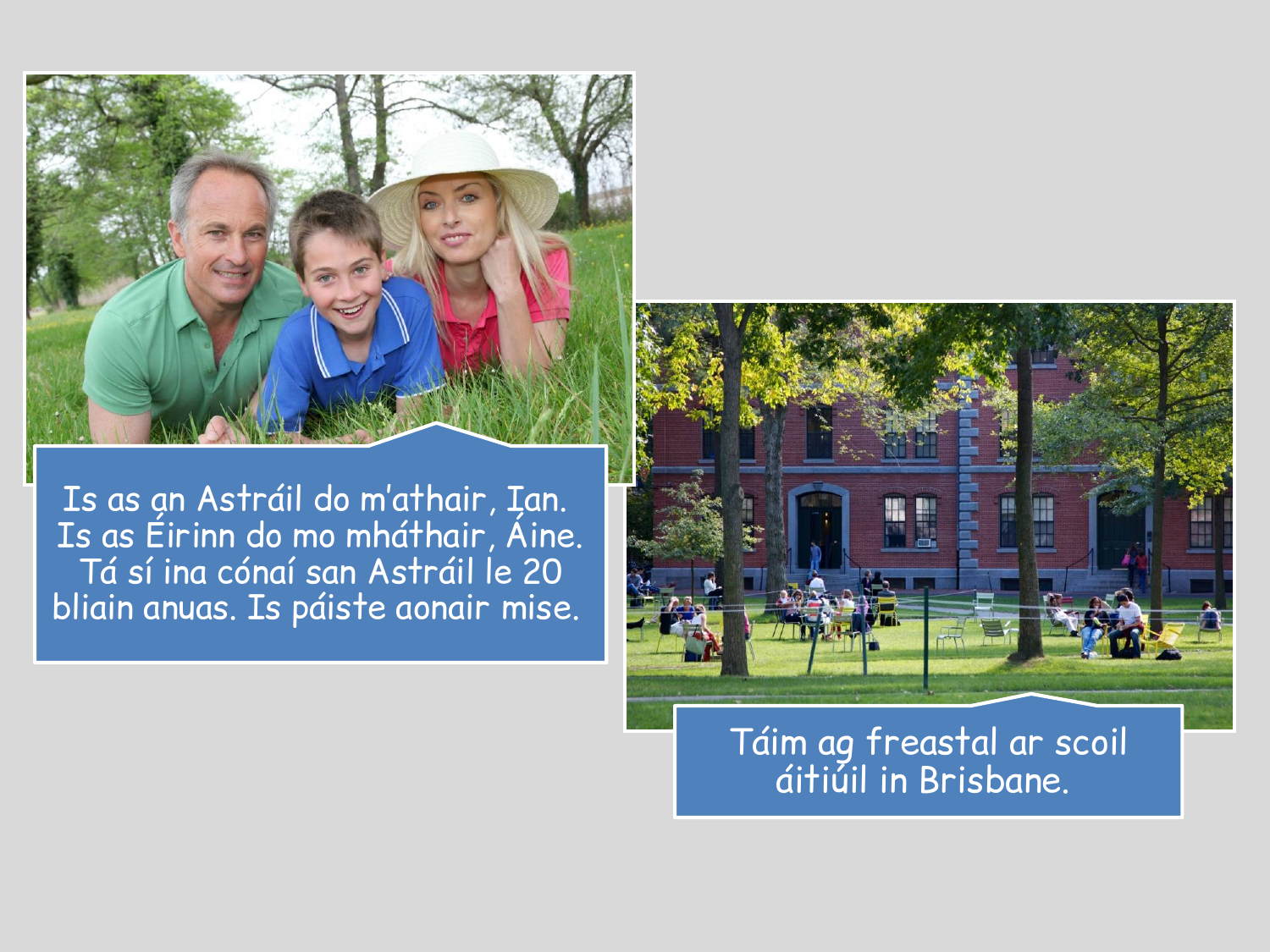

Is as an Astráil do m’athair, Ian.
Is as Éirinn do mo mháthair, Áine. Tá sí ina cónaí san Astráil le 20 bliain anuas. Is páiste aonair mise.
Táim ag freastal ar scoil áitiúil in Brisbane.